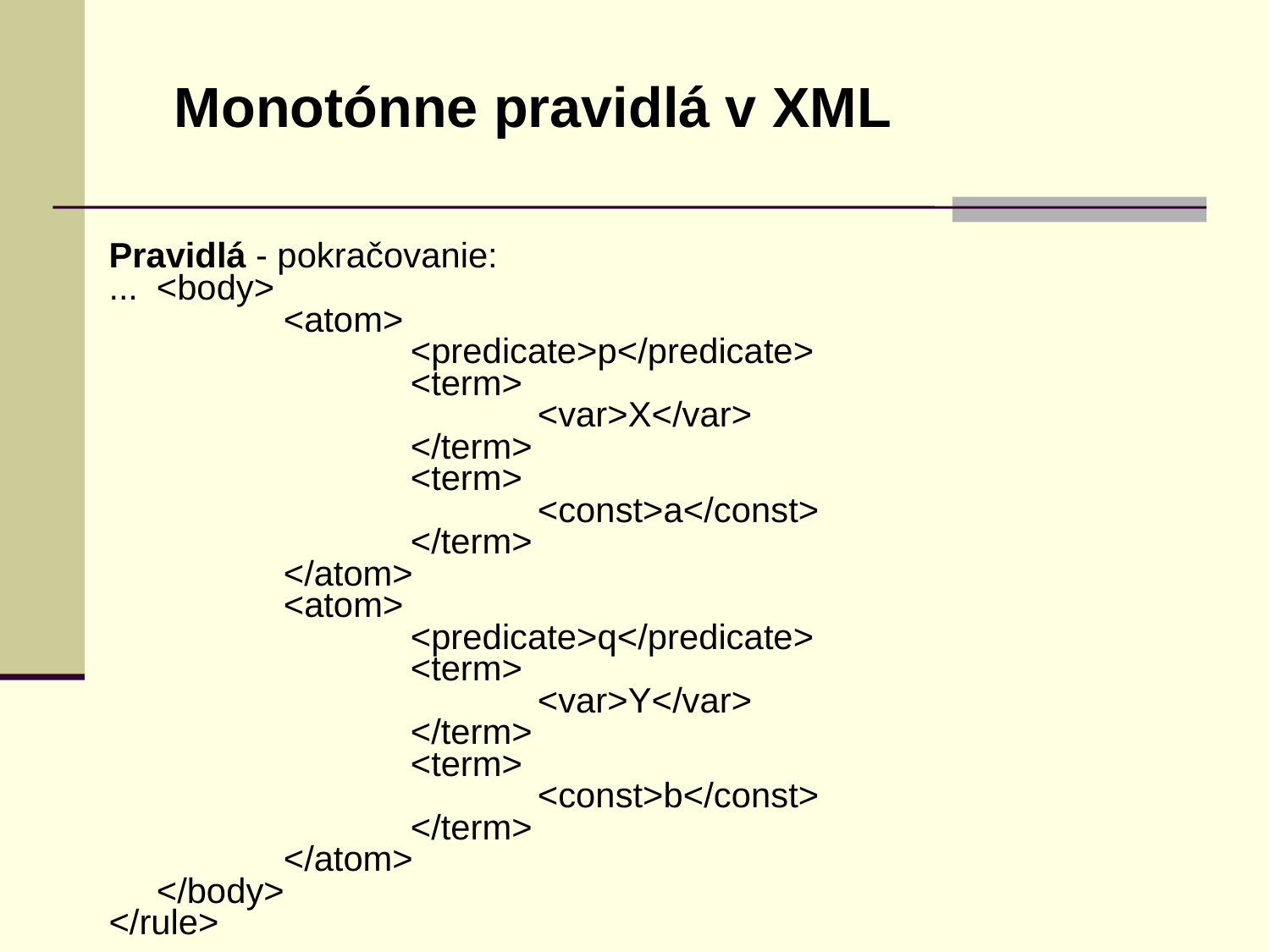

Monotónne pravidlá v XML
Pravidlá - pokračovanie:
...	<body>
		<atom>
			<predicate>p</predicate>
			<term>
				<var>X</var>
			</term>
			<term>
				<const>a</const>
			</term>
		</atom>
		<atom>
			<predicate>q</predicate>
			<term>
				<var>Y</var>
			</term>
			<term>
				<const>b</const>
			</term>
		</atom>
	</body>
</rule>